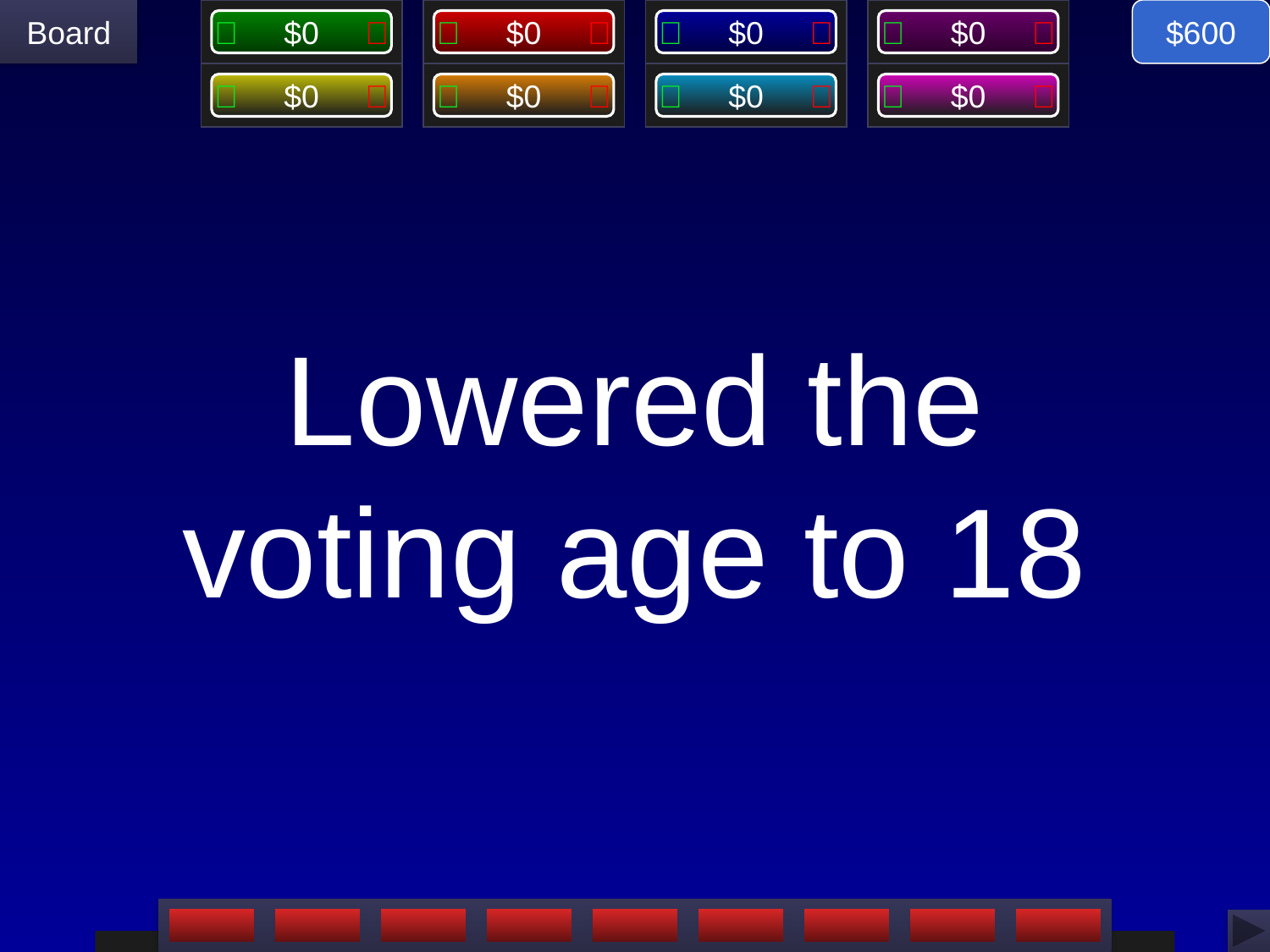

$600
# Lowered the voting age to 18